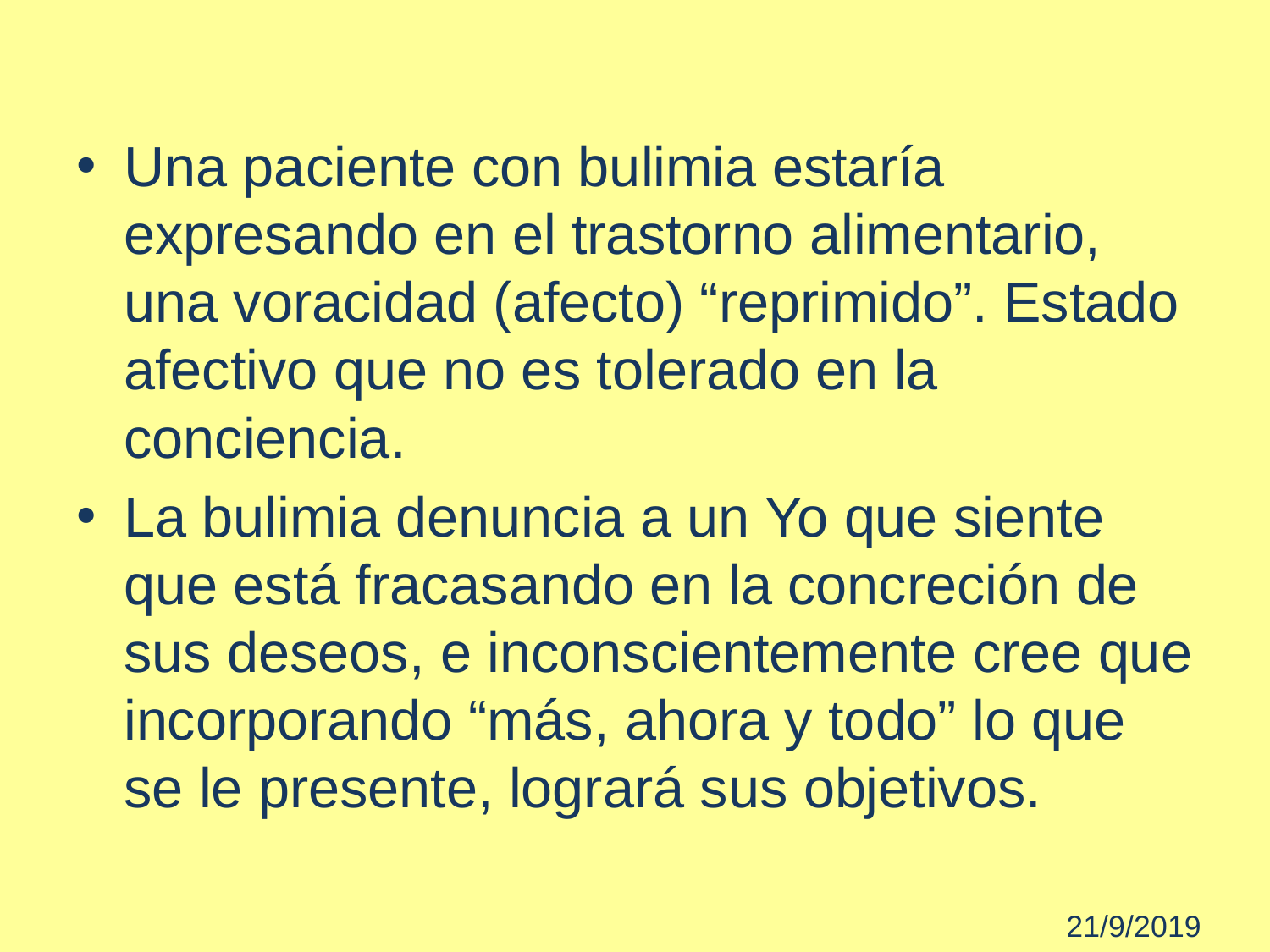

Una paciente con bulimia estaría expresando en el trastorno alimentario, una voracidad (afecto) “reprimido”. Estado afectivo que no es tolerado en la conciencia.
La bulimia denuncia a un Yo que siente que está fracasando en la concreción de sus deseos, e inconscientemente cree que incorporando “más, ahora y todo” lo que se le presente, logrará sus objetivos.
     21/9/2019